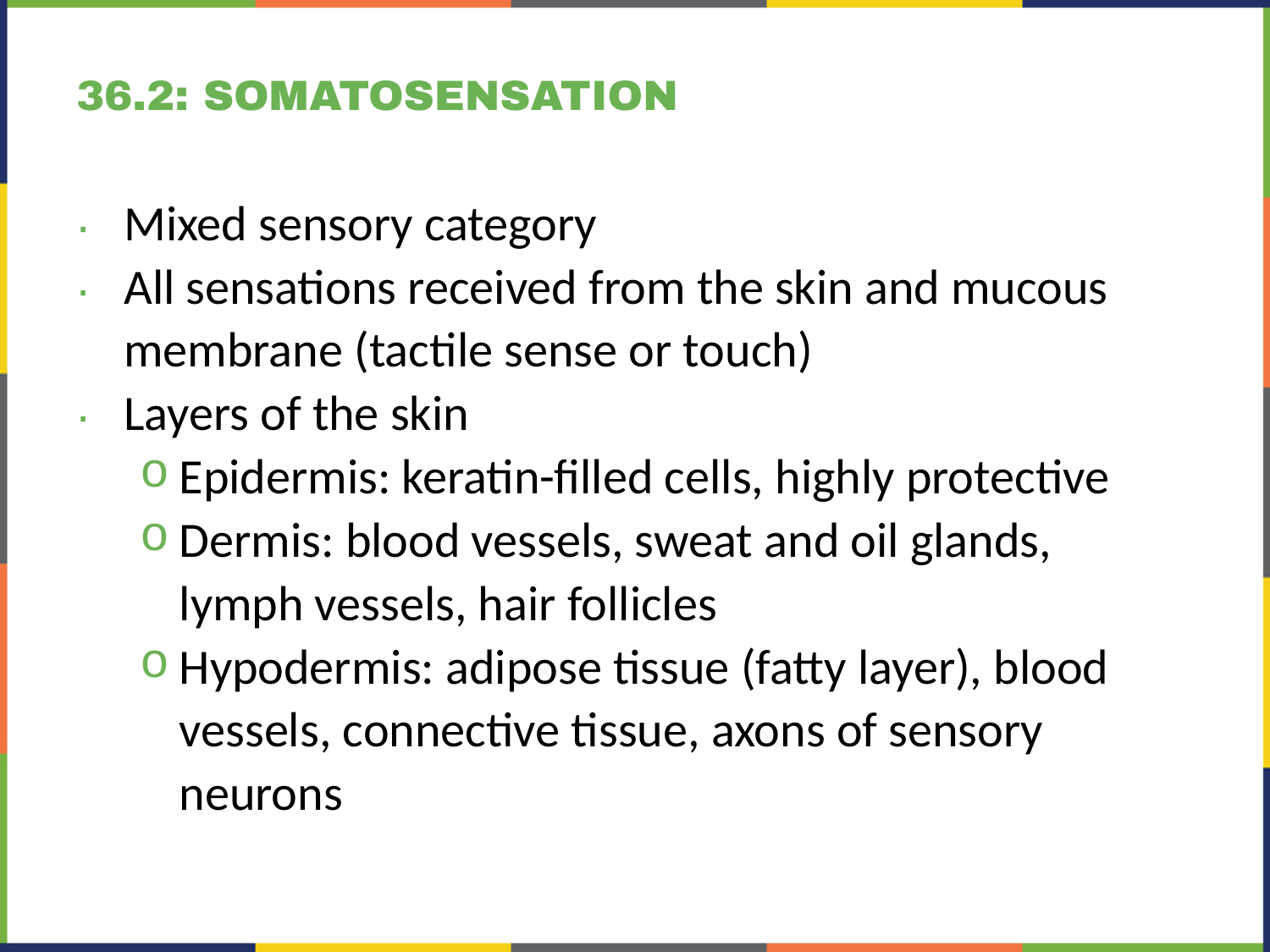

# 36.2: SOMATOSENSATION
Mixed sensory category
All sensations received from the skin and mucous membrane (tactile sense or touch)
Layers of the skin
Epidermis: keratin-filled cells, highly protective
Dermis: blood vessels, sweat and oil glands, lymph vessels, hair follicles
Hypodermis: adipose tissue (fatty layer), blood vessels, connective tissue, axons of sensory neurons